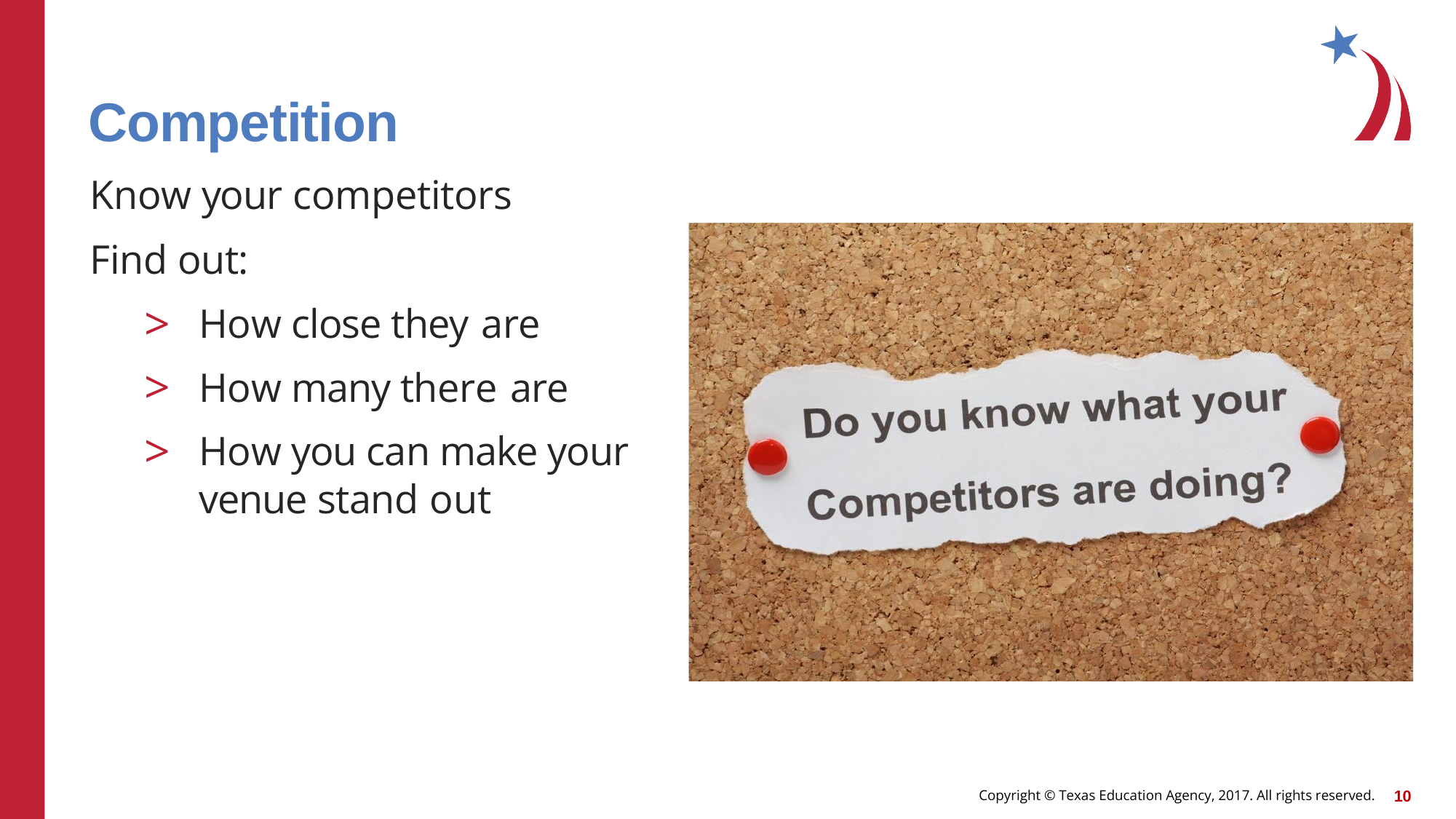

# Competition
Know your competitors
Find out:
How close they are
How many there are
How you can make your venue stand out